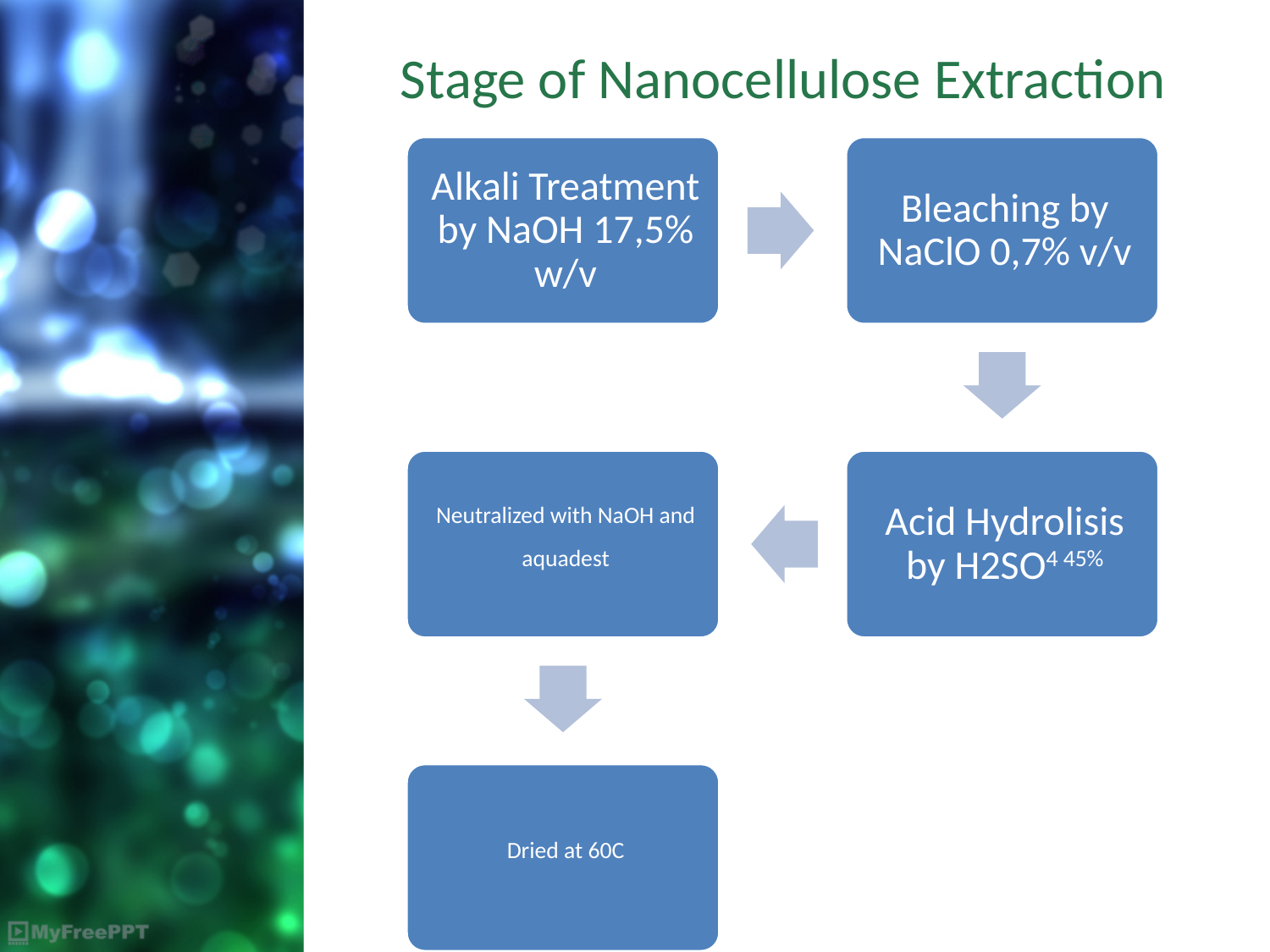

# Stage of Nanocellulose Extraction
Alkali Treatment by NaOH 17,5% w/v

Bleaching by NaClO 0,7% v/v

Acid Hydrolisis by H2SO4 45%

Neutralized with NaOH and aquadest

Dried at 60C